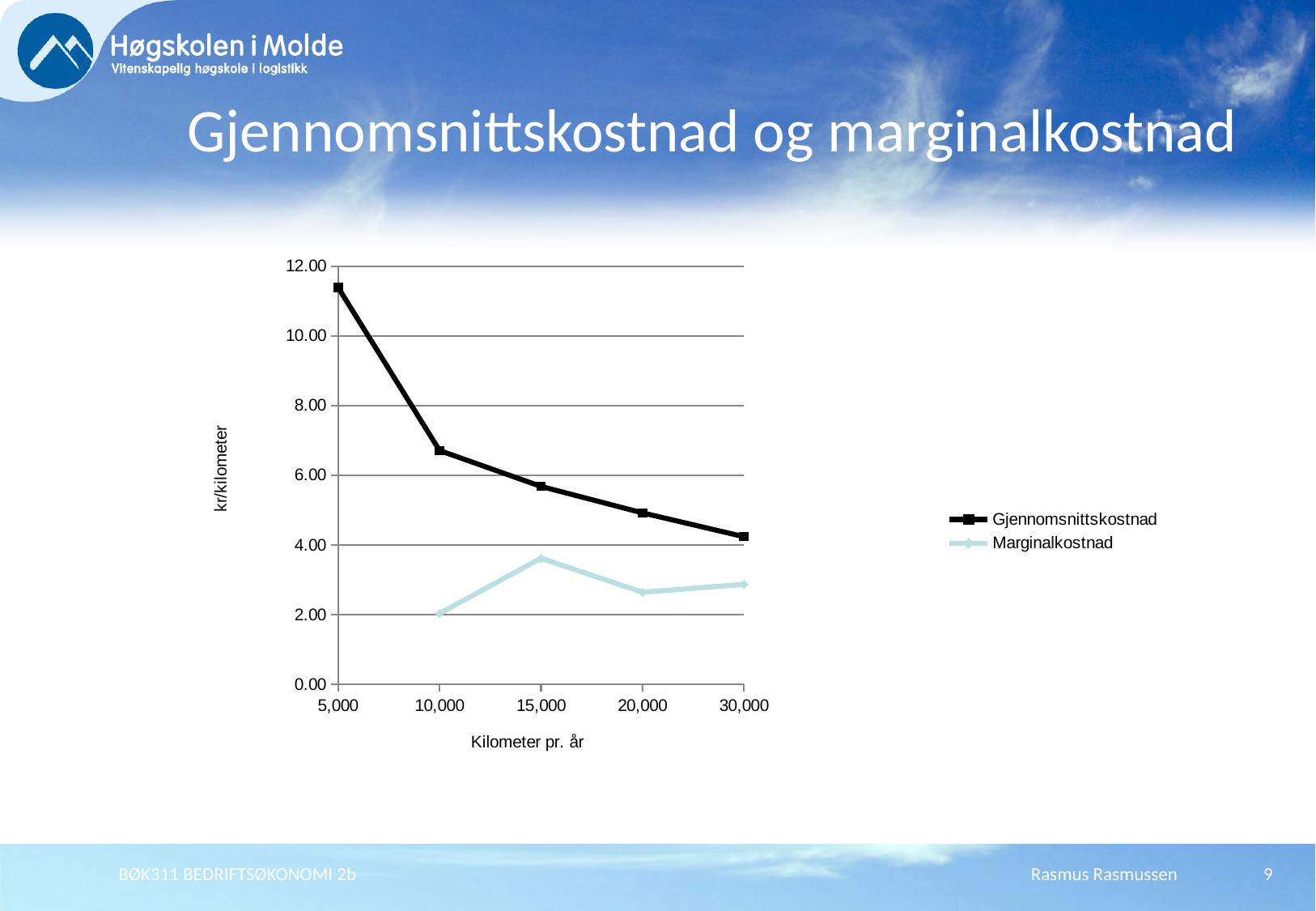

# Gjennomsnittskostnad og marginalkostnad

### Chart

| Category | Gjennomsnittskostnad | Marginalkostnad |
|---|---|---|
| 5000 | 11.386200000000002 | None |
| 10000 | 6.7095 | 2.0327999999999977 |
| 15000 | 5.6783333333333434 | 3.6159999999999997 |
| 20000 | 4.9186 | 2.6393999999999997 |
| 30000 | 4.2345 | 2.8662999999999967 |
BØK311 BEDRIFTSØKONOMI 2b
Rasmus Rasmussen
9